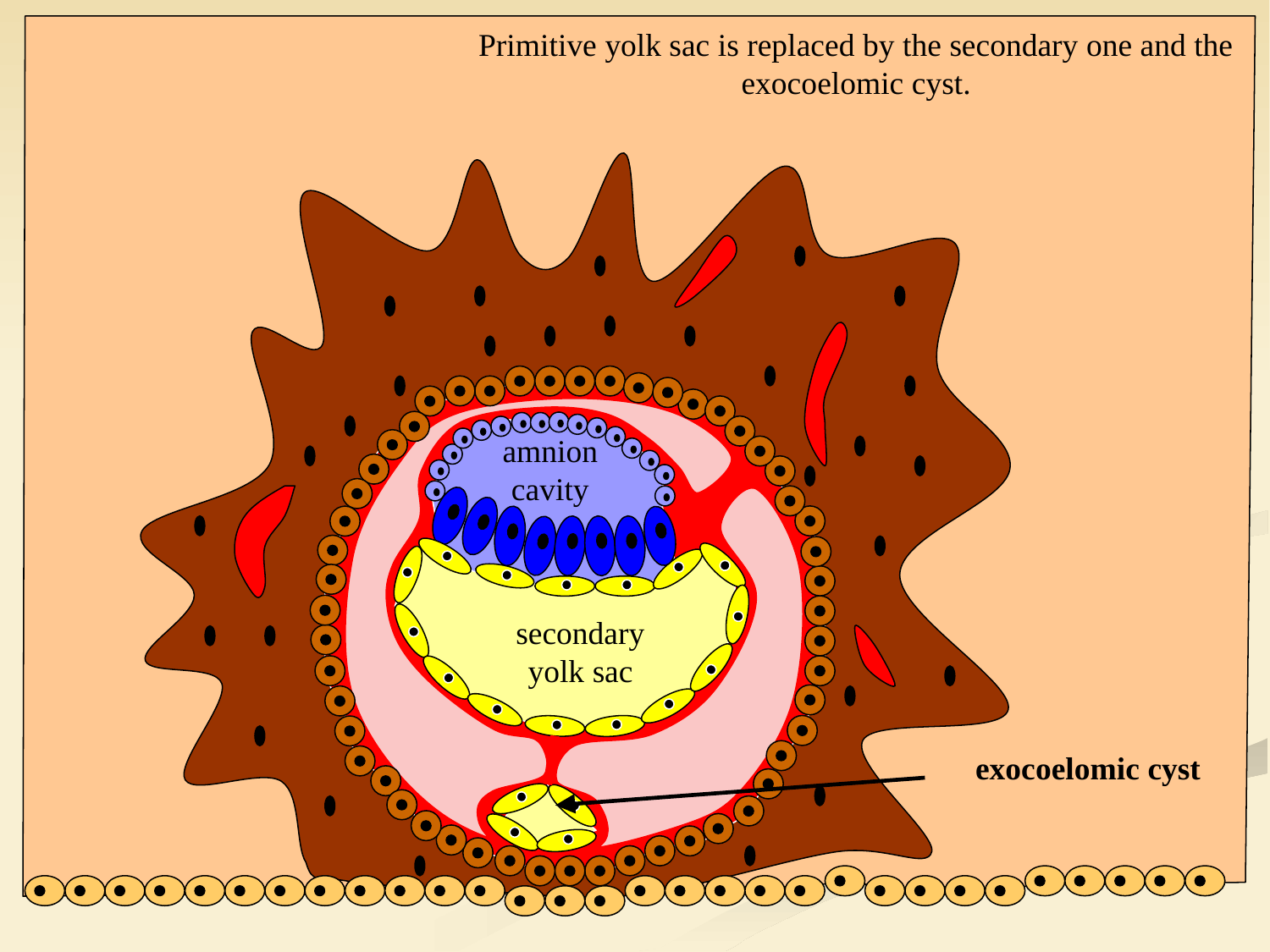

Primitive yolk sac is replaced by the secondary one and the exocoelomic cyst.

amnion cavity

secondary yolk sac

exocoelomic cyst